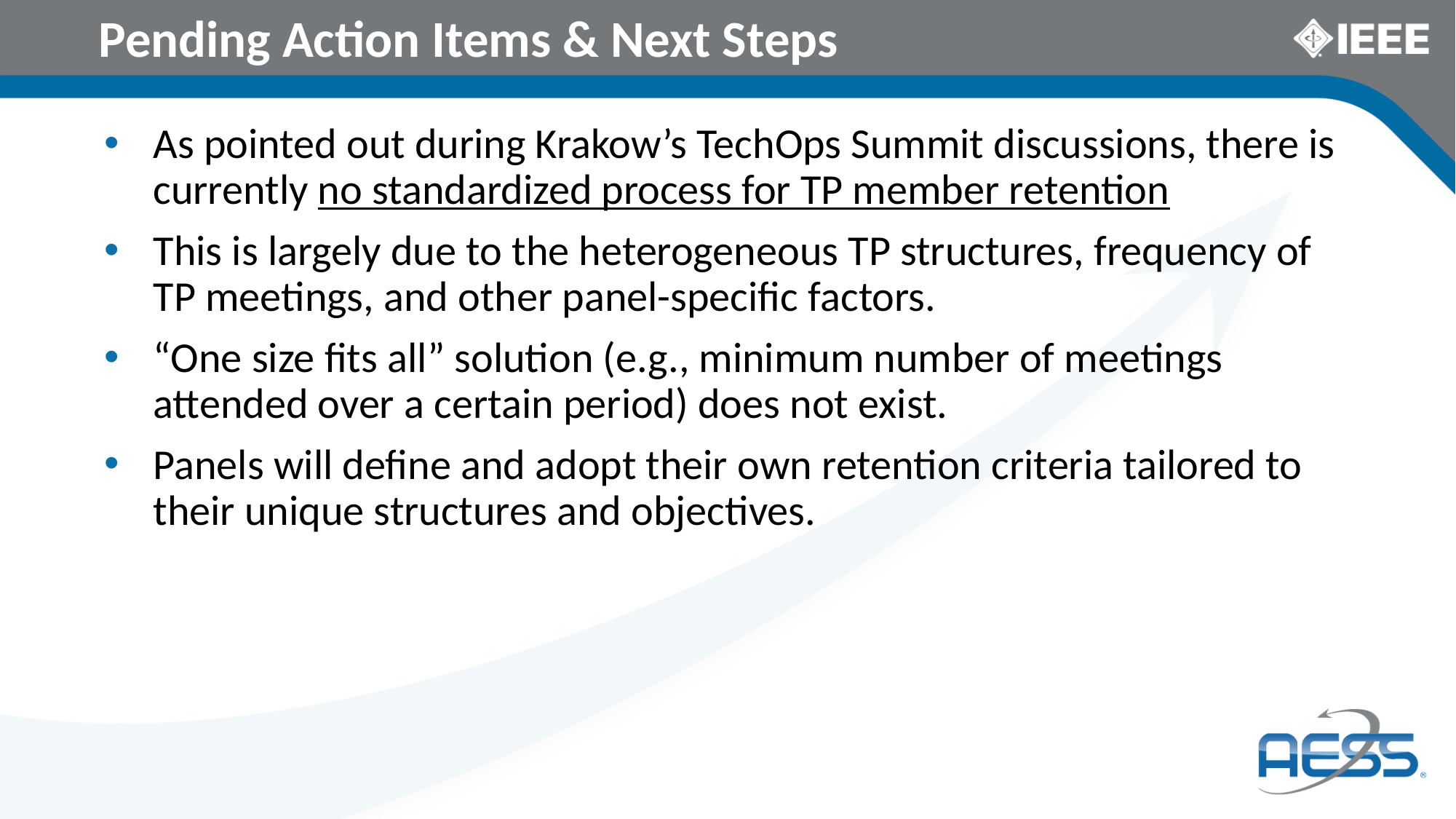

# Pending Action Items & Next Steps
As pointed out during Krakow’s TechOps Summit discussions, there is currently no standardized process for TP member retention
This is largely due to the heterogeneous TP structures, frequency of TP meetings, and other panel-specific factors.
“One size fits all” solution (e.g., minimum number of meetings attended over a certain period) does not exist.
Panels will define and adopt their own retention criteria tailored to their unique structures and objectives.